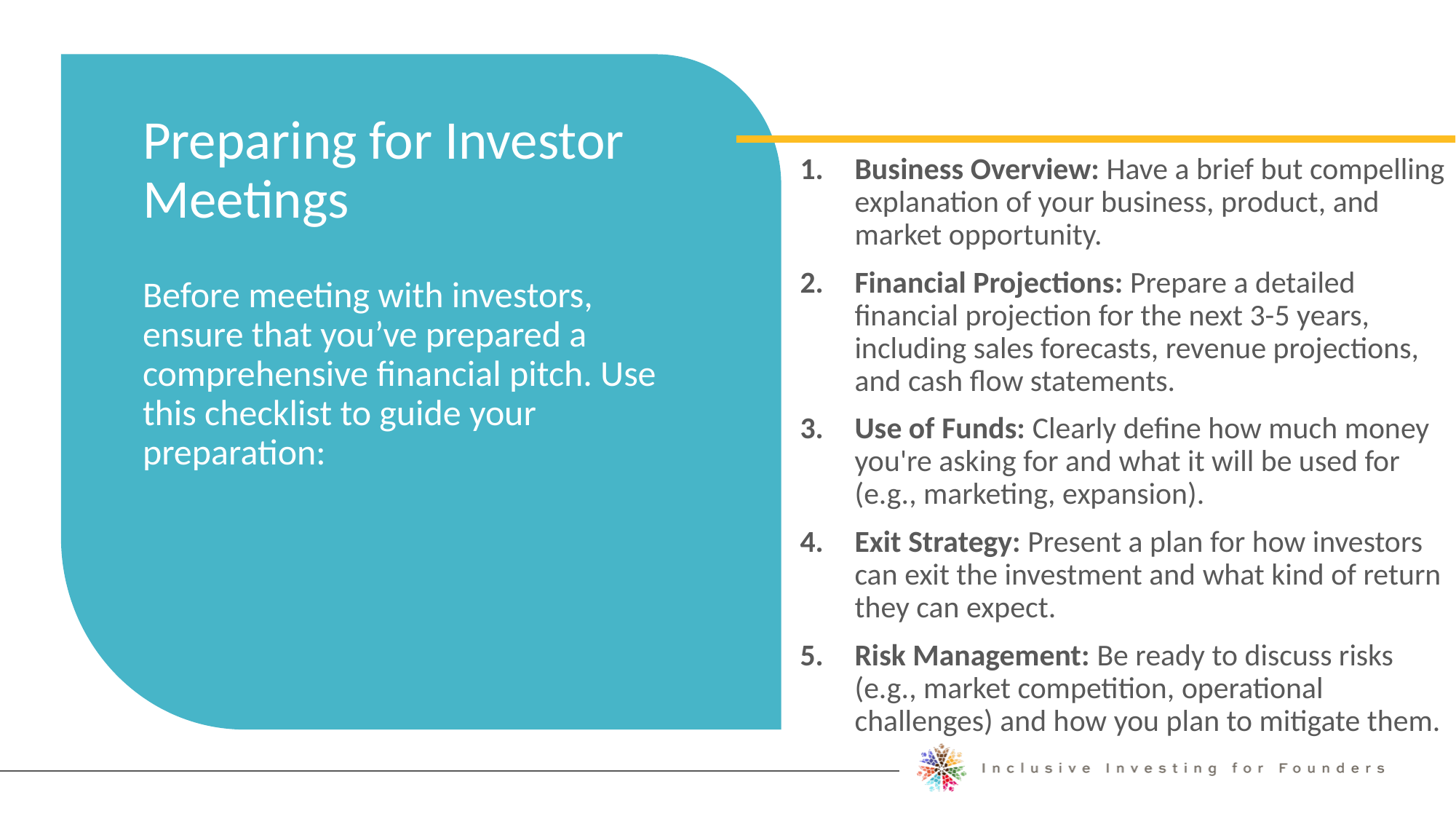

Preparing for Investor Meetings
Business Overview: Have a brief but compelling explanation of your business, product, and market opportunity.
Financial Projections: Prepare a detailed financial projection for the next 3-5 years, including sales forecasts, revenue projections, and cash flow statements.
Use of Funds: Clearly define how much money you're asking for and what it will be used for (e.g., marketing, expansion).
Exit Strategy: Present a plan for how investors can exit the investment and what kind of return they can expect.
Risk Management: Be ready to discuss risks (e.g., market competition, operational challenges) and how you plan to mitigate them.
Before meeting with investors, ensure that you’ve prepared a comprehensive financial pitch. Use this checklist to guide your preparation: